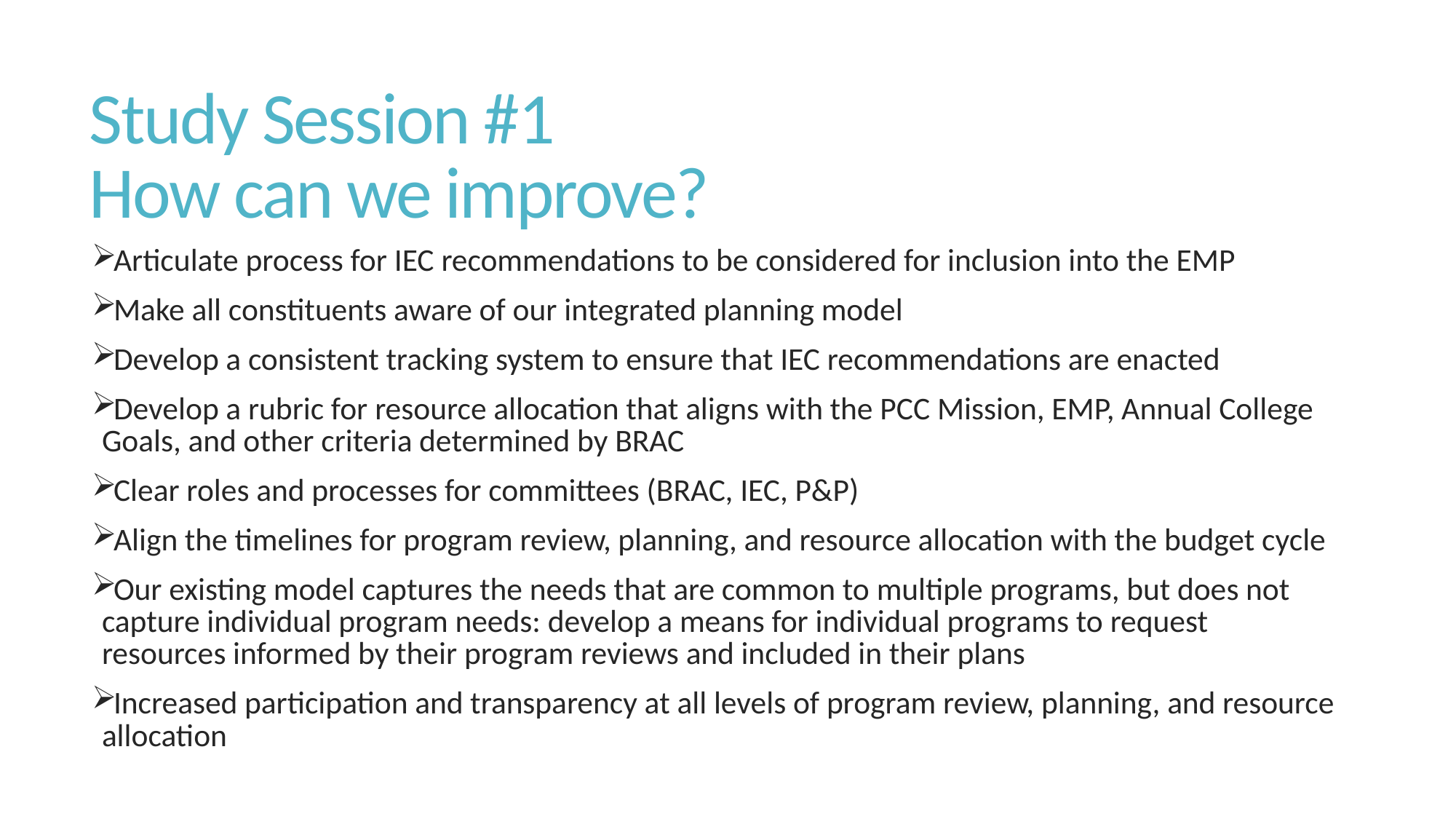

# Study Session #1 How can we improve?
Articulate process for IEC recommendations to be considered for inclusion into the EMP
Make all constituents aware of our integrated planning model
Develop a consistent tracking system to ensure that IEC recommendations are enacted
Develop a rubric for resource allocation that aligns with the PCC Mission, EMP, Annual College Goals, and other criteria determined by BRAC
Clear roles and processes for committees (BRAC, IEC, P&P)
Align the timelines for program review, planning, and resource allocation with the budget cycle
Our existing model captures the needs that are common to multiple programs, but does not capture individual program needs: develop a means for individual programs to request resources informed by their program reviews and included in their plans
Increased participation and transparency at all levels of program review, planning, and resource allocation